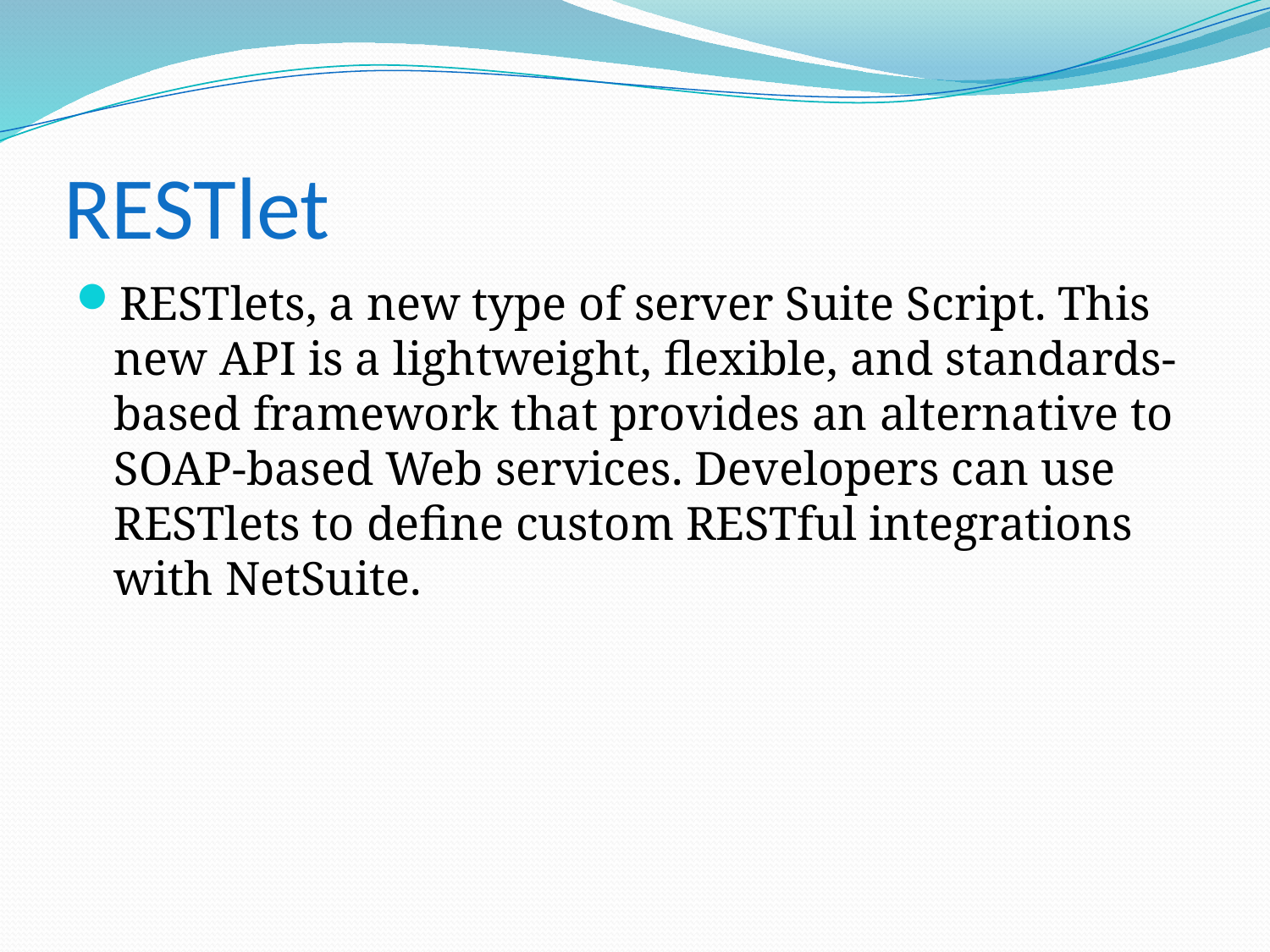

# RESTlet
RESTlets, a new type of server Suite Script. This new API is a lightweight, flexible, and standards-based framework that provides an alternative to SOAP-based Web services. Developers can use RESTlets to define custom RESTful integrations with NetSuite.